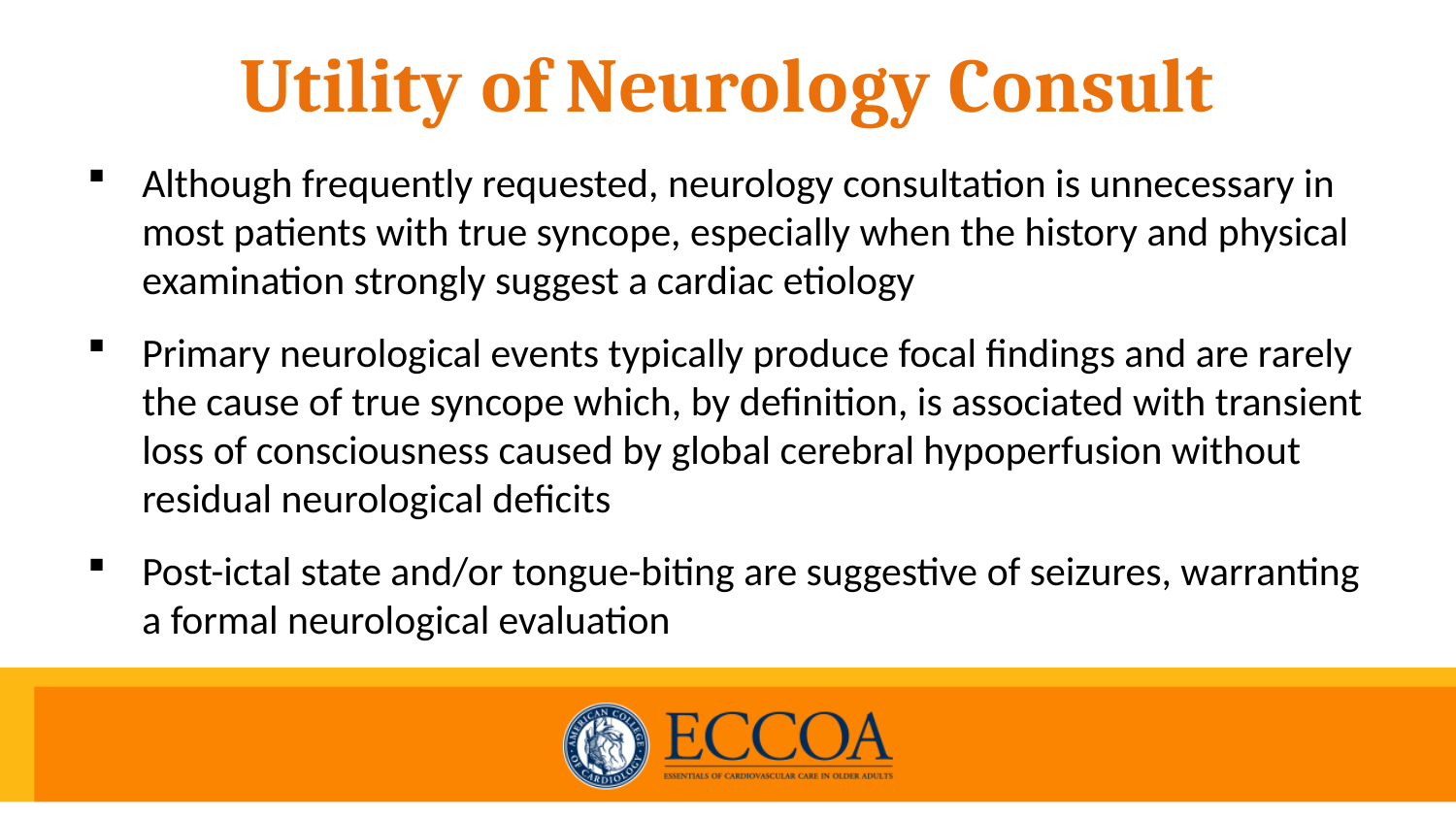

# Utility of Neurology Consult
Although frequently requested, neurology consultation is unnecessary in most patients with true syncope, especially when the history and physical examination strongly suggest a cardiac etiology
Primary neurological events typically produce focal findings and are rarely the cause of true syncope which, by definition, is associated with transient loss of consciousness caused by global cerebral hypoperfusion without residual neurological deficits
Post-ictal state and/or tongue-biting are suggestive of seizures, warranting a formal neurological evaluation